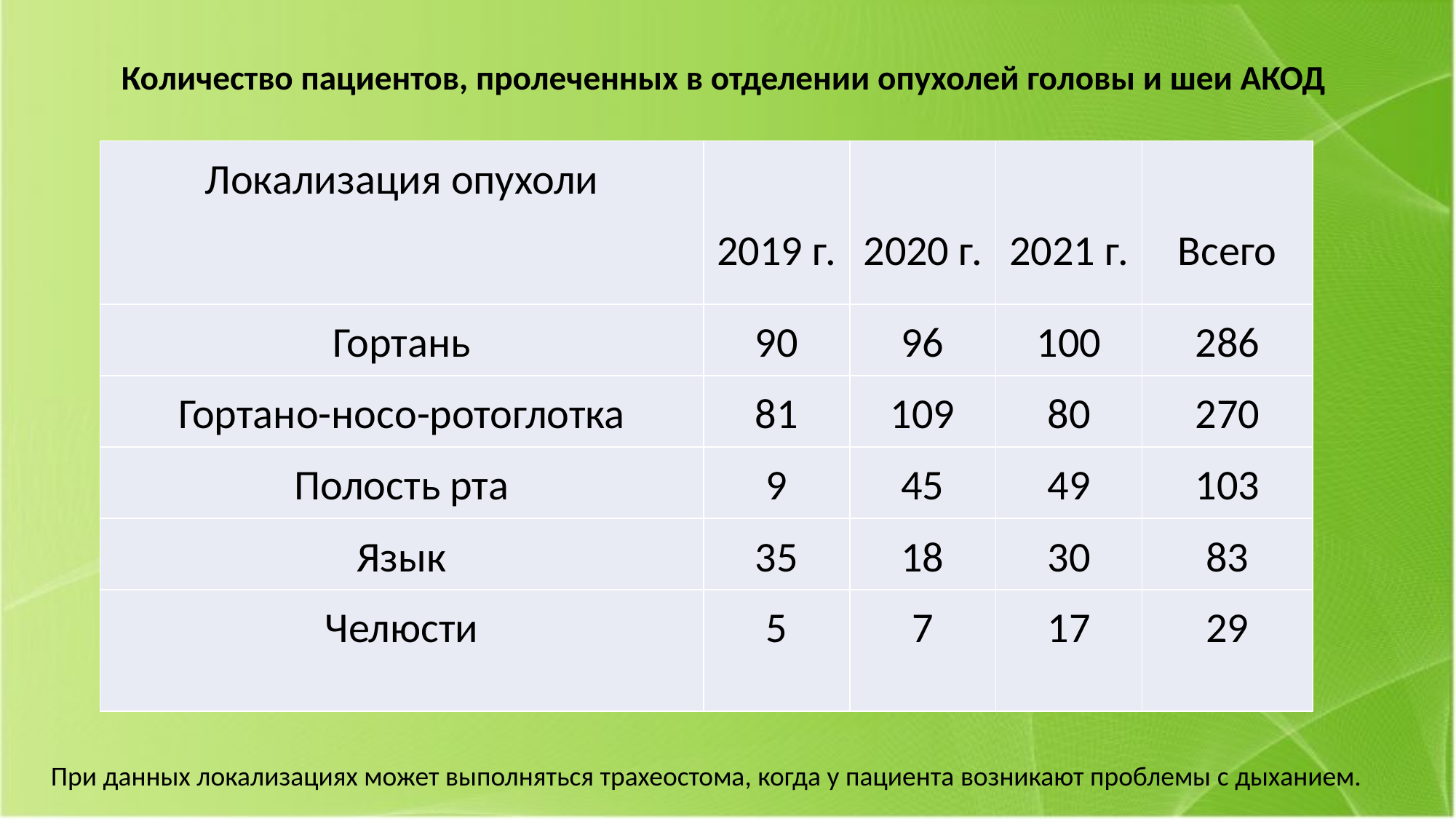

# Количество пациентов, пролеченных в отделении опухолей головы и шеи АКОД
| Локализация опухоли | 2019 г. | 2020 г. | 2021 г. | Всего |
| --- | --- | --- | --- | --- |
| Гортань | 90 | 96 | 100 | 286 |
| Гортано-носо-ротоглотка | 81 | 109 | 80 | 270 |
| Полость рта | 9 | 45 | 49 | 103 |
| Язык | 35 | 18 | 30 | 83 |
| Челюсти | 5 | 7 | 17 | 29 |
При данных локализациях может выполняться трахеостома, когда у пациента возникают проблемы с дыханием.